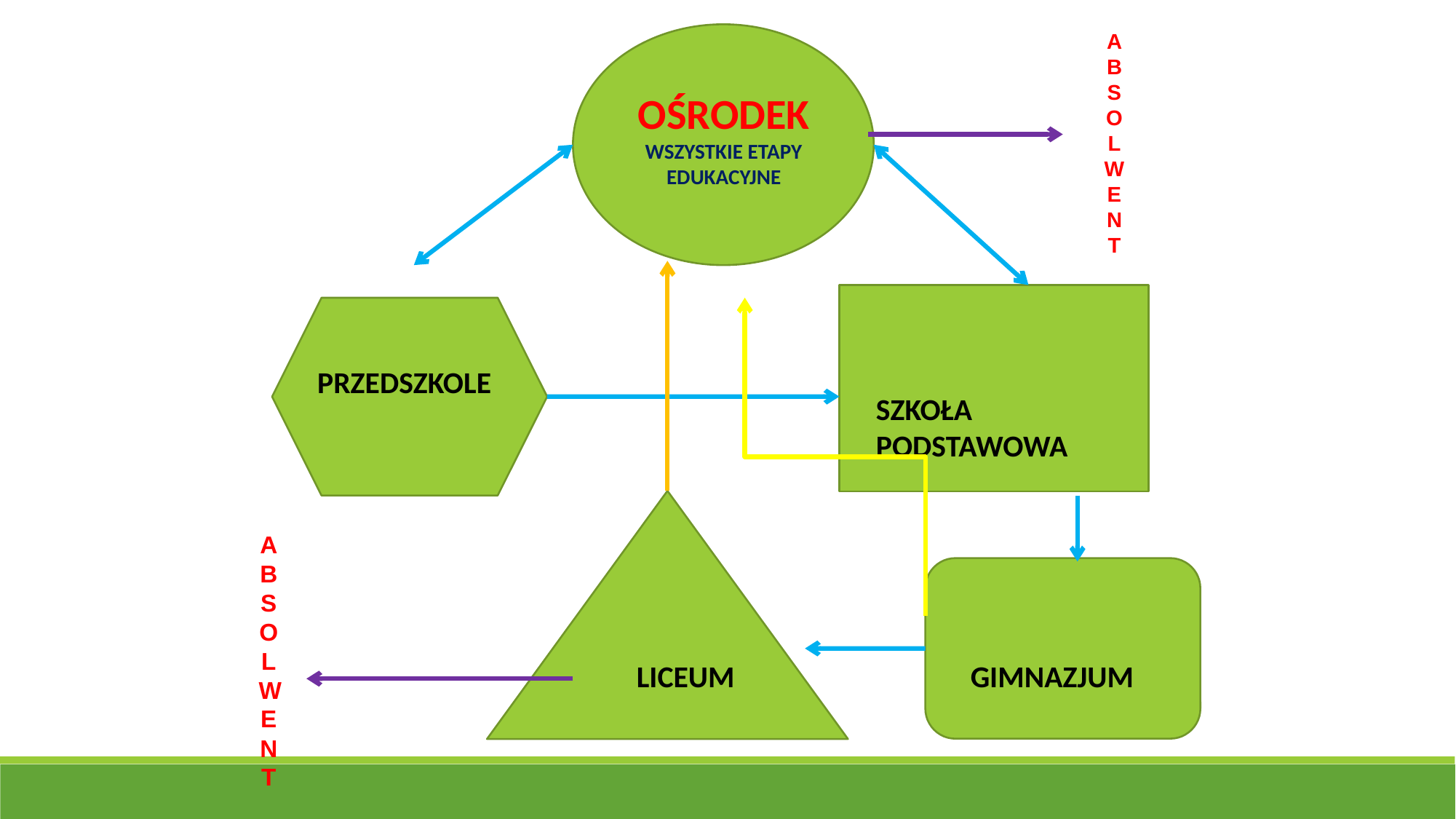

A
B
S
O
L
W
E
N
T

OŚRODEK
WSZYSTKIE ETAPY EDUKACYJNE

PRZEDSZKOLE
SZKOŁA PODSTAWOWA

A
B
S
O
L
W
E
N
T

   LICEUM

GIMNAZJUM